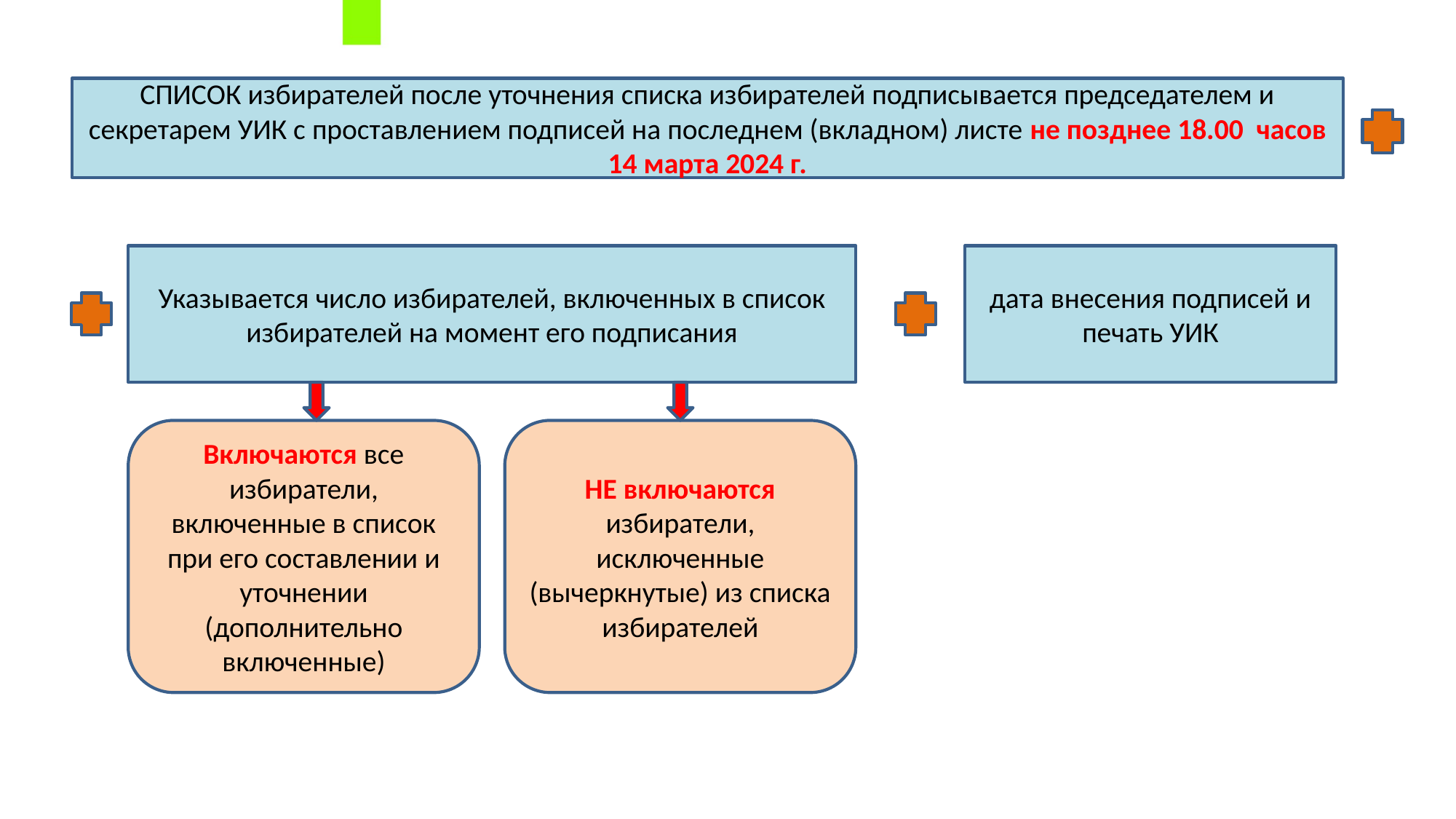

СПИСОК избирателей после уточнения списка избирателей подписывается председателем и секретарем УИК с проставлением подписей на последнем (вкладном) листе не позднее 18.00  часов 14 марта 2024 г.

Указывается число избирателей, включенных в список избирателей на момент его подписания
дата внесения подписей и печать УИК

Включаются все избиратели, включенные в список при его составлении и уточнении (дополнительно включенные)
НЕ включаются избиратели, исключенные (вычеркнутые) из списка избирателей